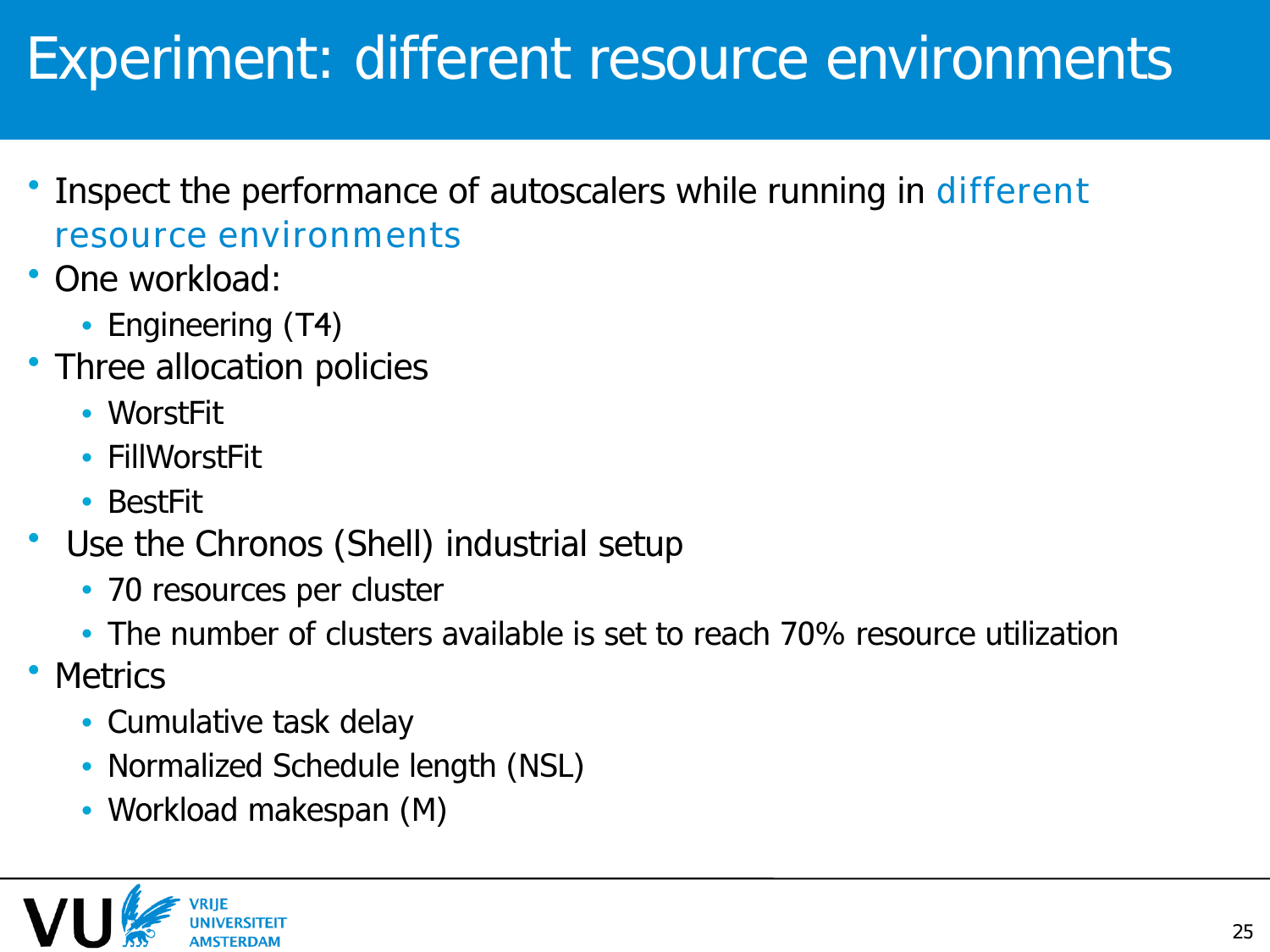

# Experiment: different resource environments
Inspect the performance of autoscalers while running in different resource environments
One workload:
Engineering (T4)
Three allocation policies
WorstFit
FillWorstFit
BestFit
 Use the Chronos (Shell) industrial setup
70 resources per cluster
The number of clusters available is set to reach 70% resource utilization
Metrics
Cumulative task delay
Normalized Schedule length (NSL)
Workload makespan (M)